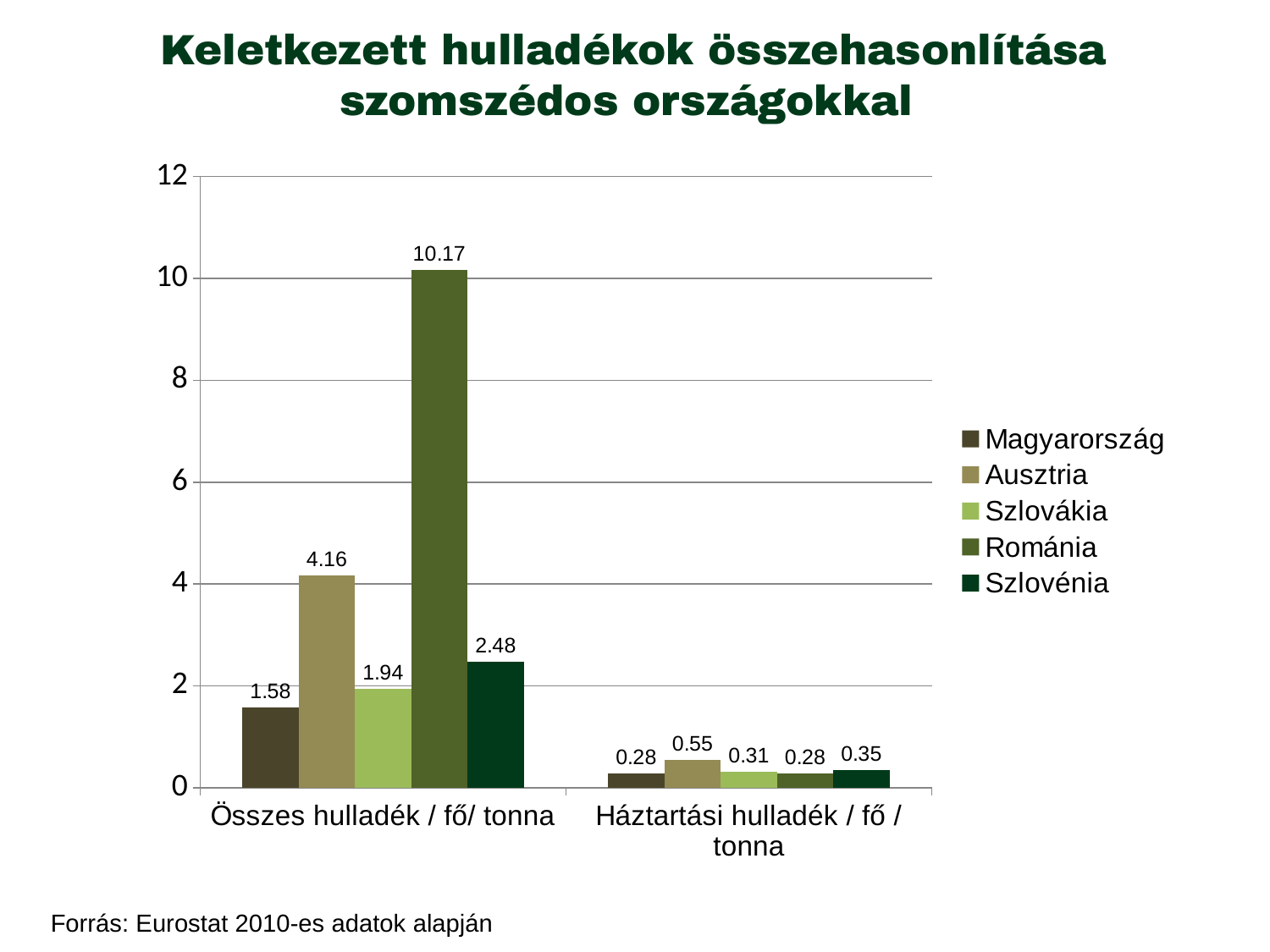

Keletkezett hulladékok összehasonlítása szomszédos országokkal

### Chart

| Category | Magyarország | Ausztria | Szlovákia | Románia | Szlovénia |
|---|---|---|---|---|---|
| Összes hulladék / fő/ tonna | 1.58 | 4.16 | 1.94 | 10.17 | 2.48 |
| Háztartási hulladék / fő / tonna | 0.28 | 0.55 | 0.31 | 0.28 | 0.35 |
Forrás: Eurostat 2010-es adatok alapján